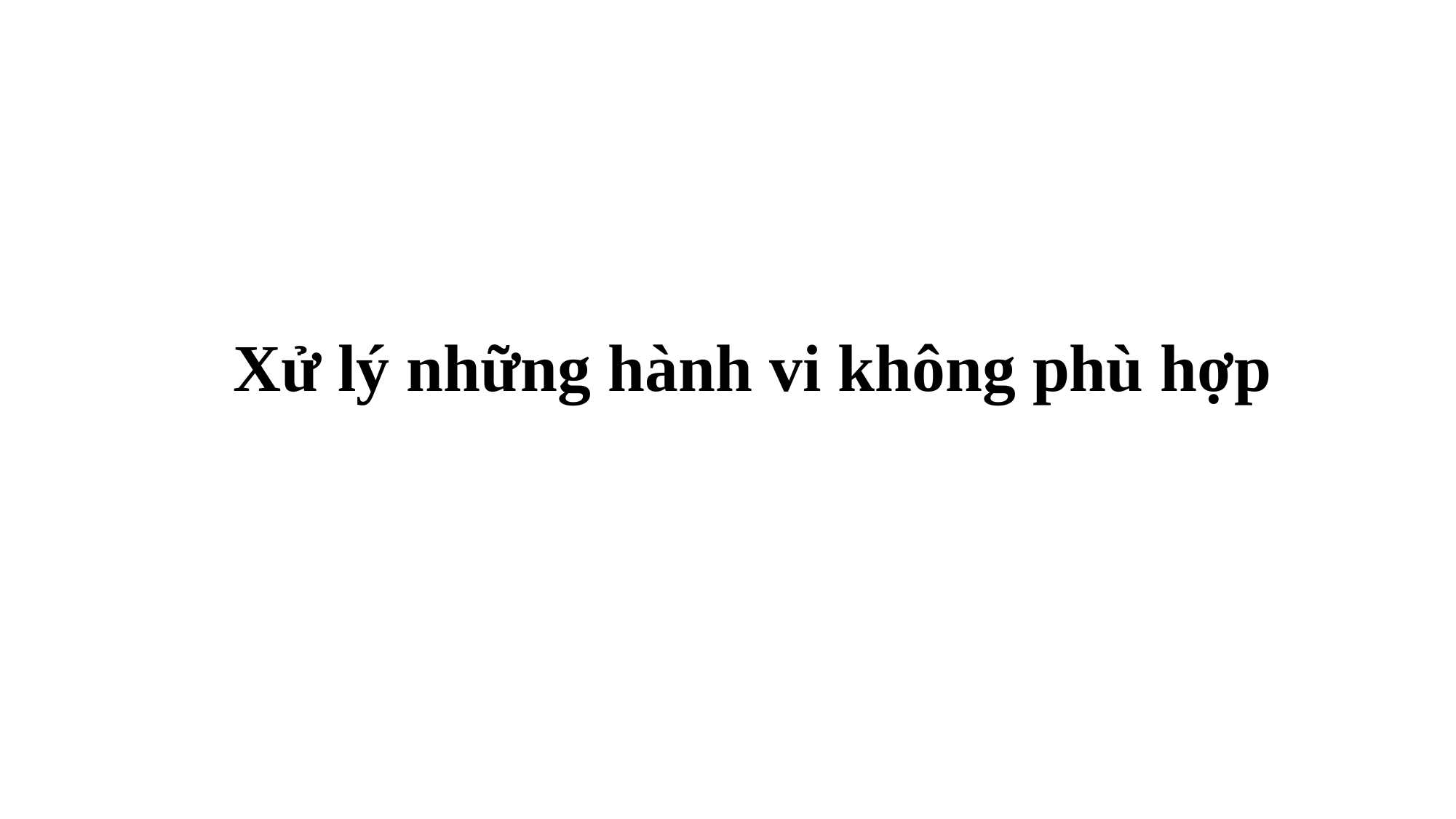

# Xử lý những hành vi không phù hợp